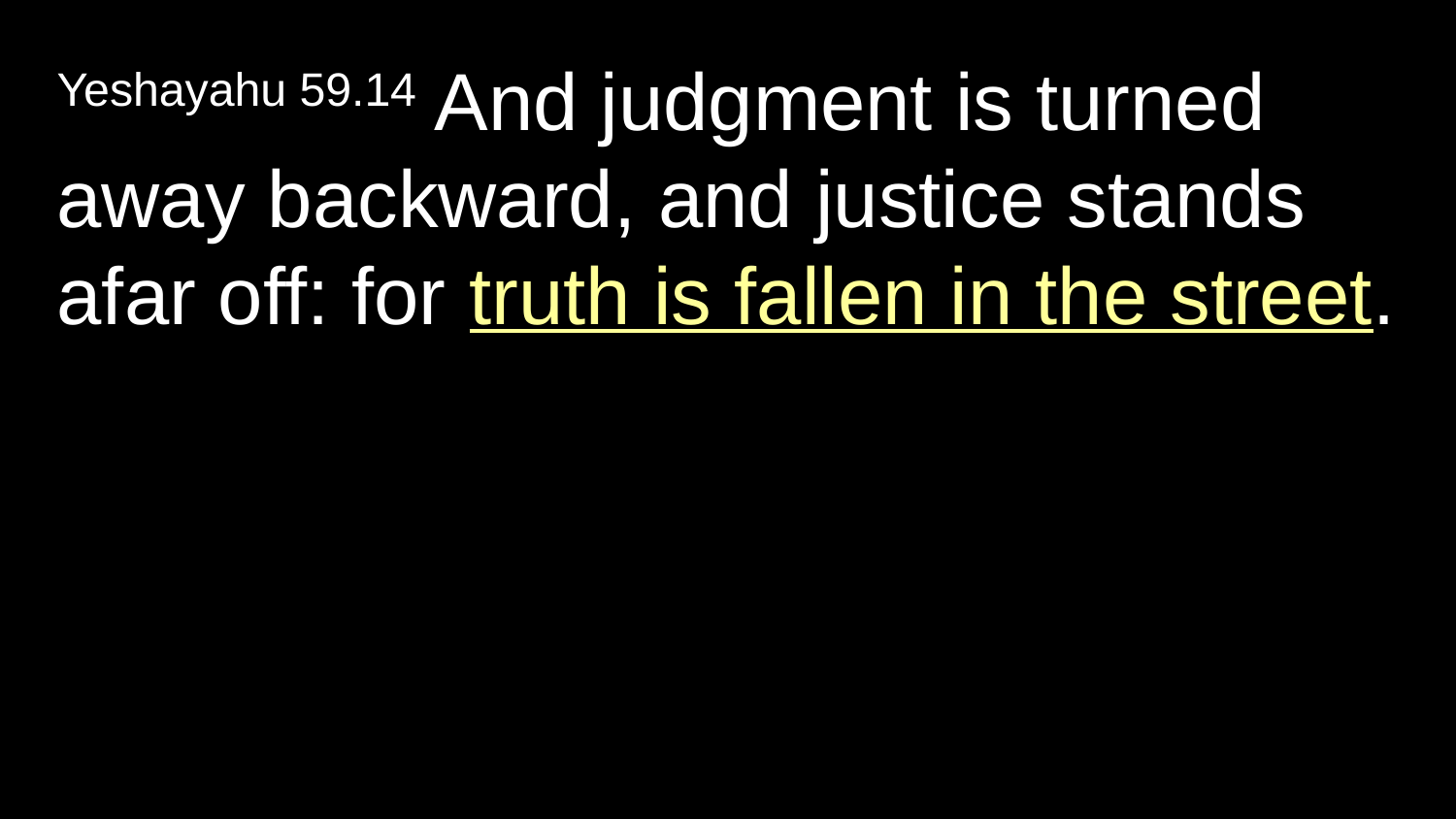

Yeshayahu 59.14 And judgment is turned away backward, and justice stands afar off: for truth is fallen in the street.